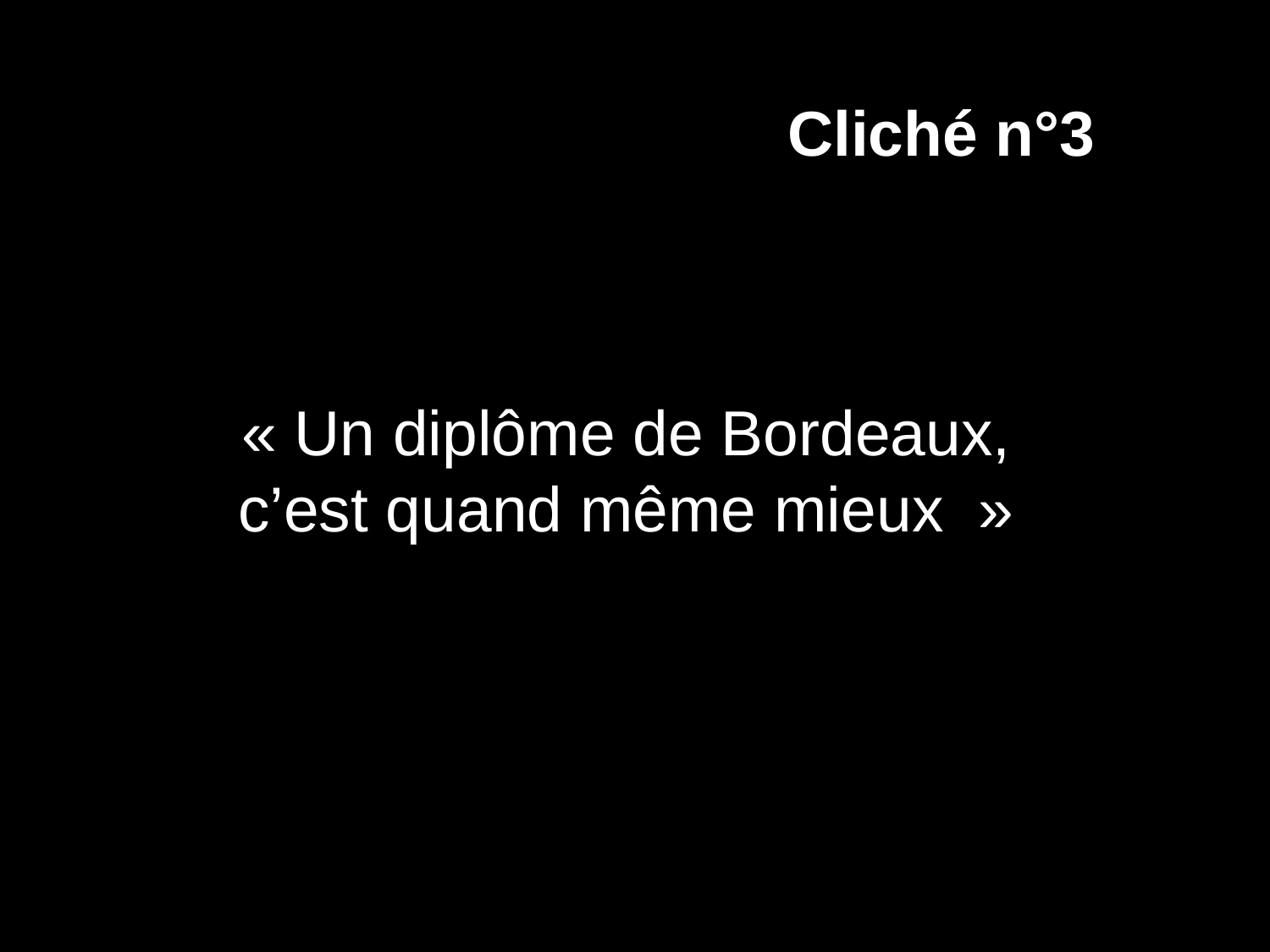

Cliché n°3
« Un diplôme de Bordeaux,
c’est quand même mieux  »